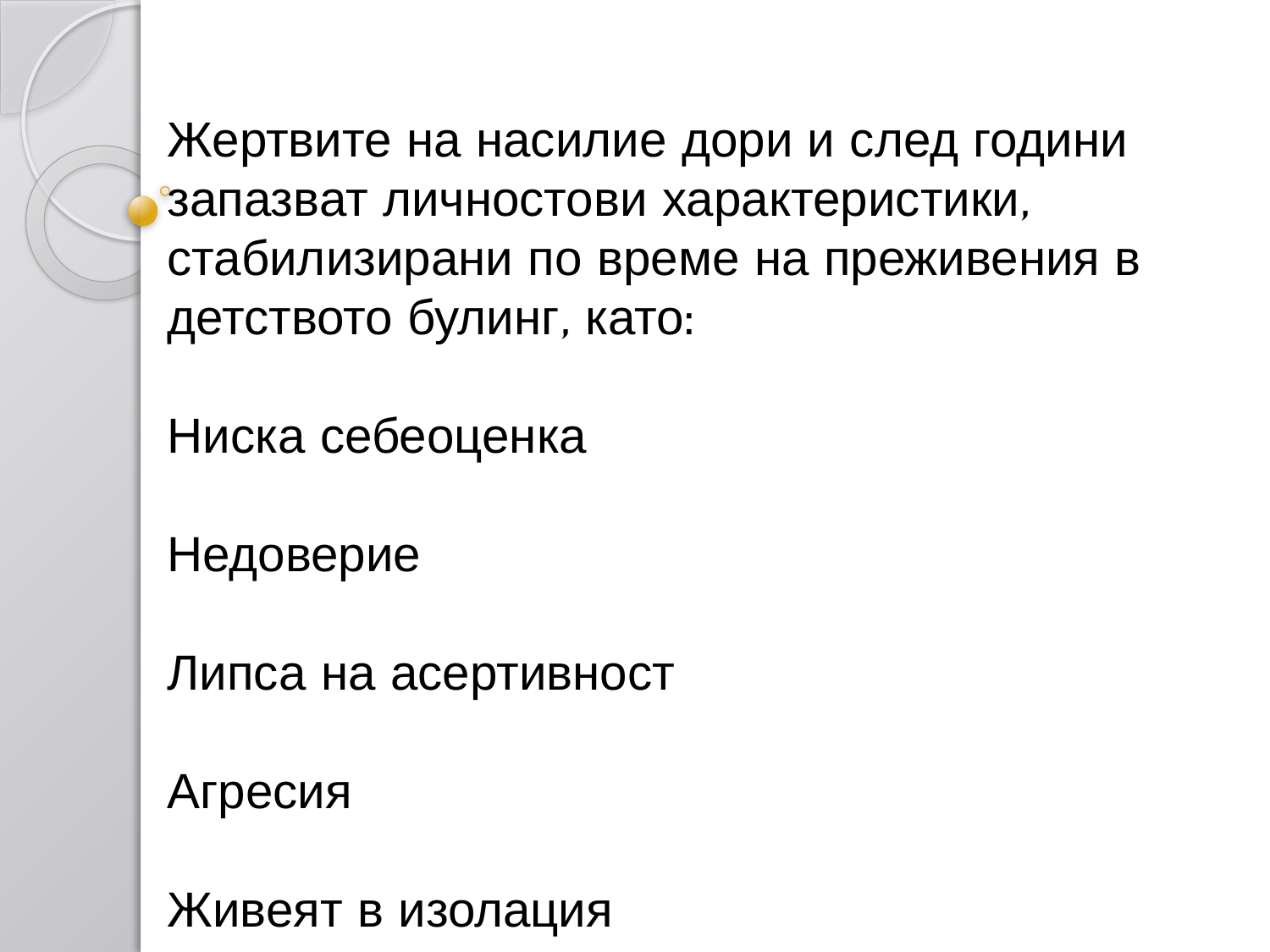

Жертвите на насилие дори и след години запазват личностови характеристики, стабилизирани по време на преживения в детството булинг, като:

Ниска себеоценка

Недоверие

Липса на асертивност

Агресия

Живеят в изолация